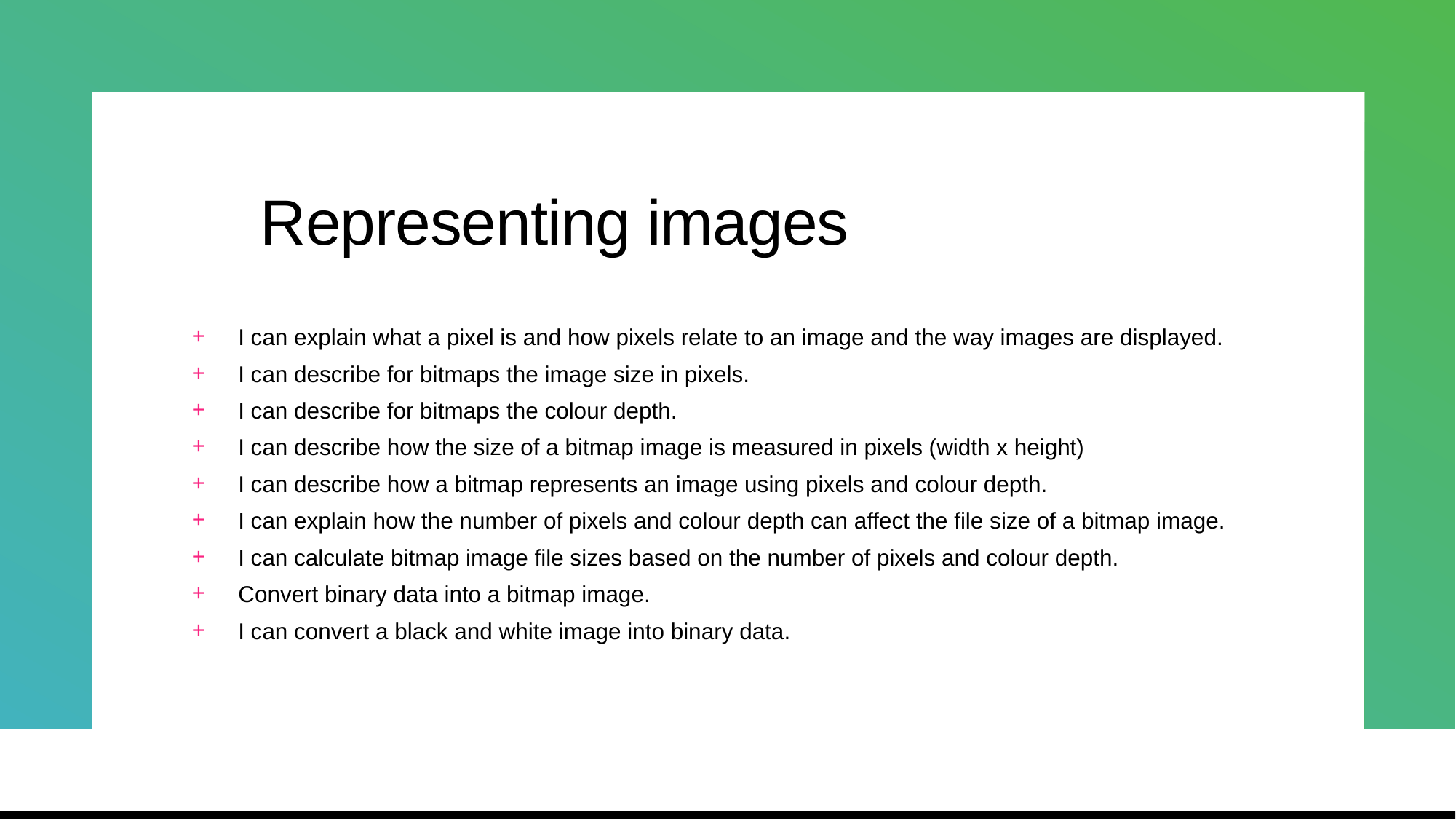

# Representing images
I can explain what a pixel is and how pixels relate to an image and the way images are displayed.
I can describe for bitmaps the image size in pixels.
I can describe for bitmaps the colour depth.
I can describe how the size of a bitmap image is measured in pixels (width x height)
I can describe how a bitmap represents an image using pixels and colour depth.
I can explain how the number of pixels and colour depth can affect the file size of a bitmap image.
I can calculate bitmap image file sizes based on the number of pixels and colour depth.
Convert binary data into a bitmap image.
I can convert a black and white image into binary data.